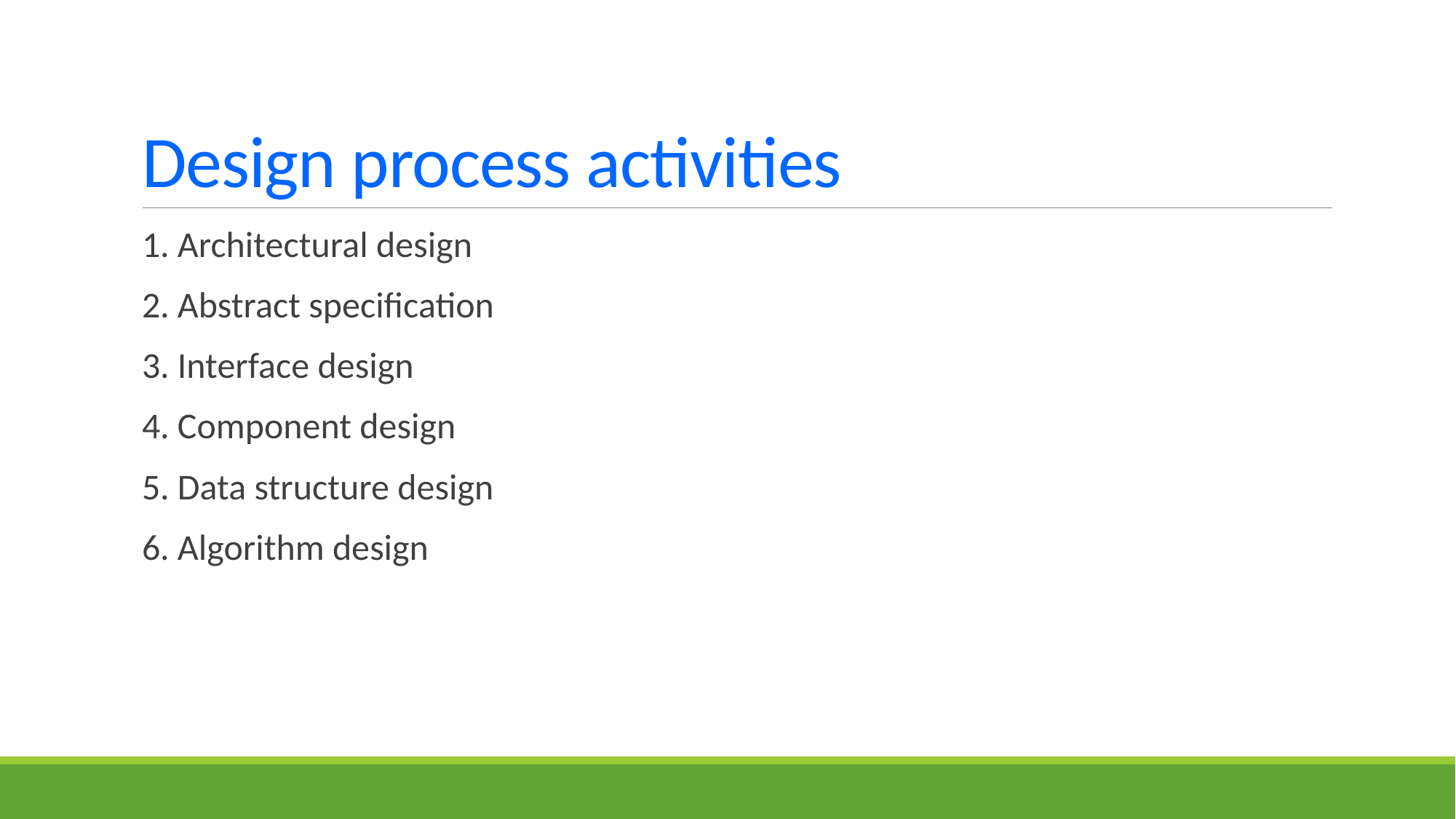

# Design process activities
1. Architectural design
2. Abstract specification
3. Interface design
4. Component design
5. Data structure design
6. Algorithm design